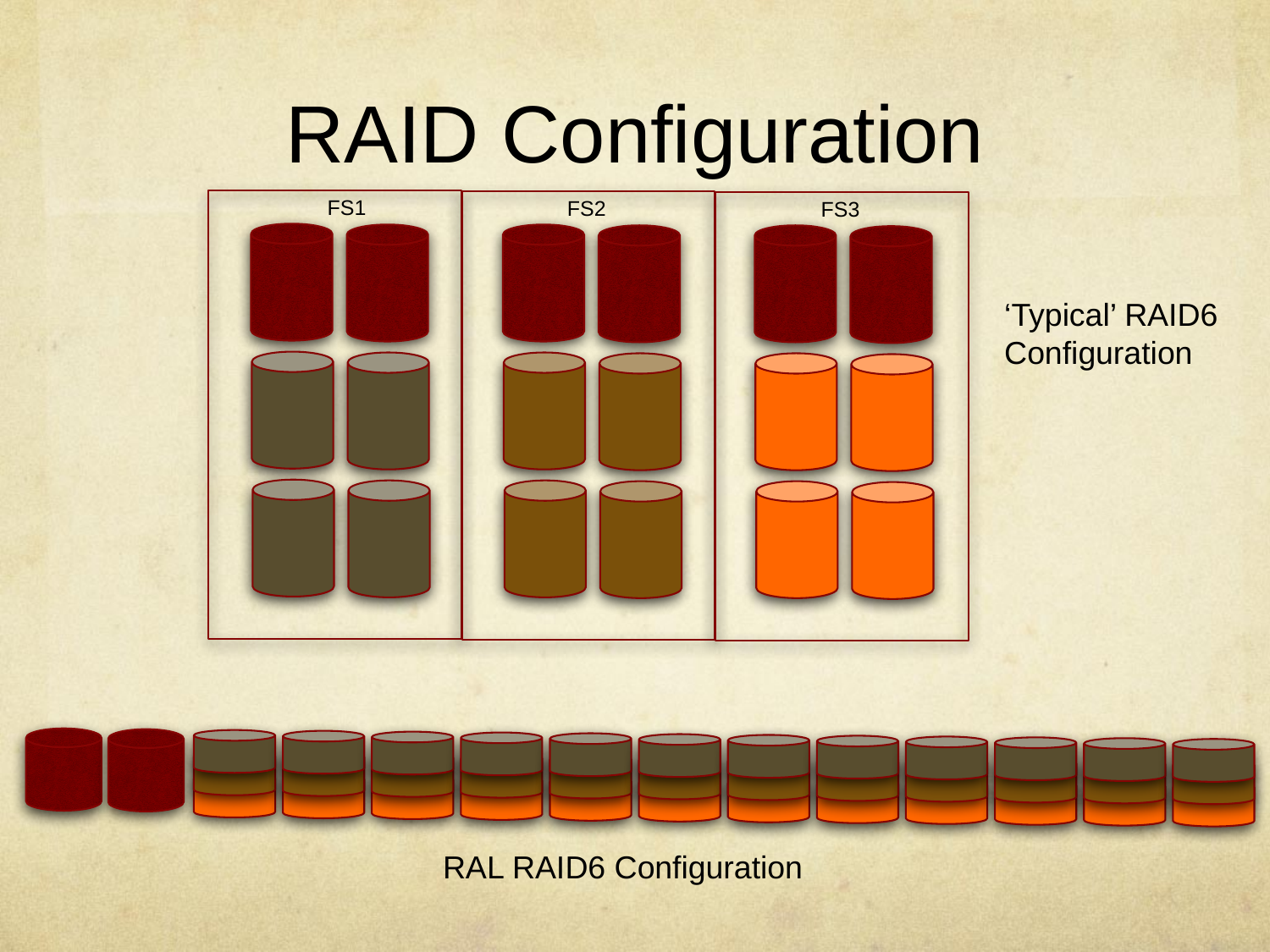

# RAID Configuration
FS1
FS2
FS3

‘Typical’ RAID6
Configuration

RAL RAID6 Configuration